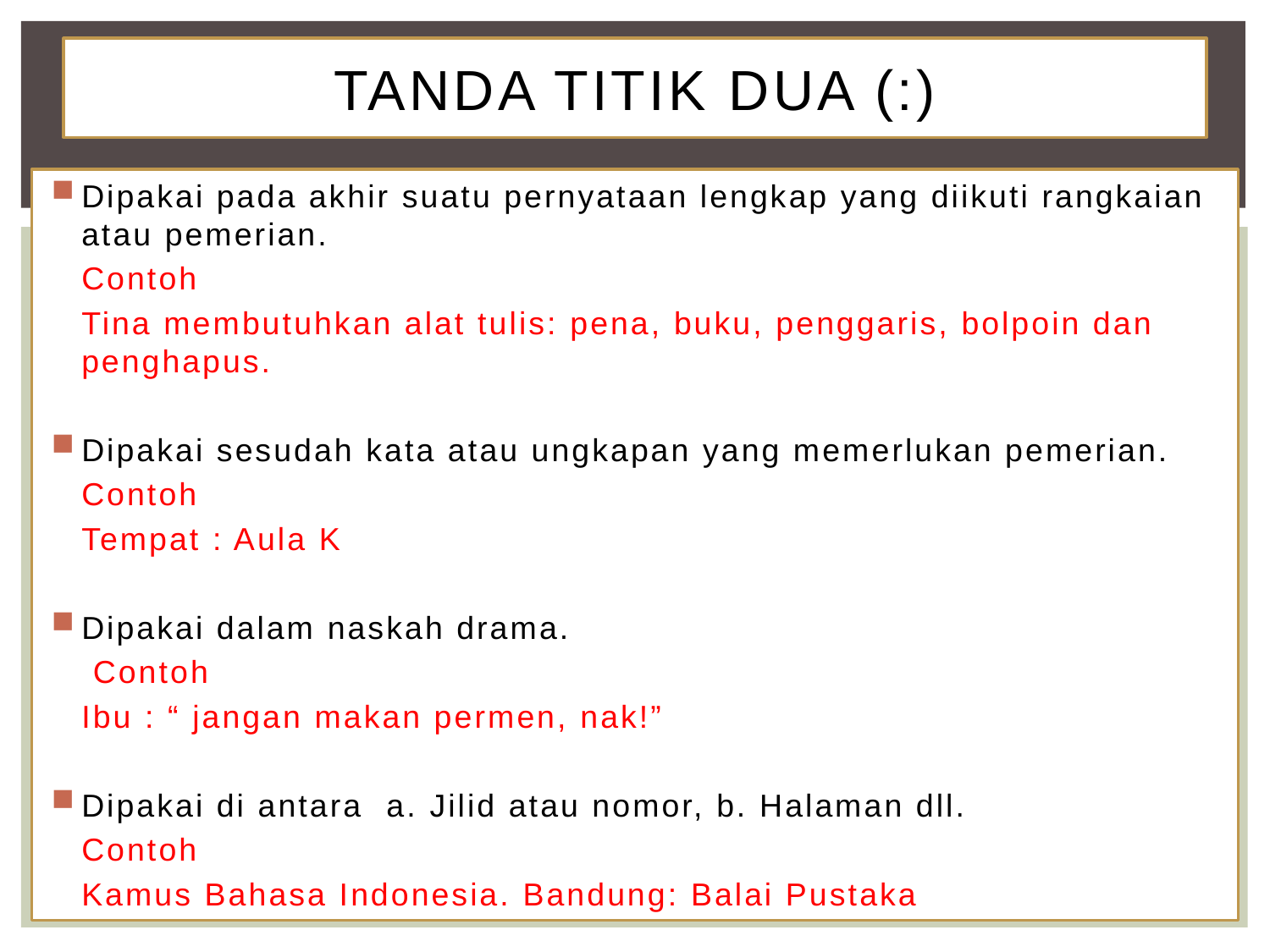

# Tanda titik dua (:)
Dipakai pada akhir suatu pernyataan lengkap yang diikuti rangkaian atau pemerian.
	Contoh
	Tina membutuhkan alat tulis: pena, buku, penggaris, bolpoin dan penghapus.

Dipakai sesudah kata atau ungkapan yang memerlukan pemerian.
	Contoh
	Tempat : Aula K

Dipakai dalam naskah drama.
	 Contoh
	Ibu : “ jangan makan permen, nak!”

Dipakai di antara  a. Jilid atau nomor, b. Halaman dll.
	Contoh
	Kamus Bahasa Indonesia. Bandung: Balai Pustaka